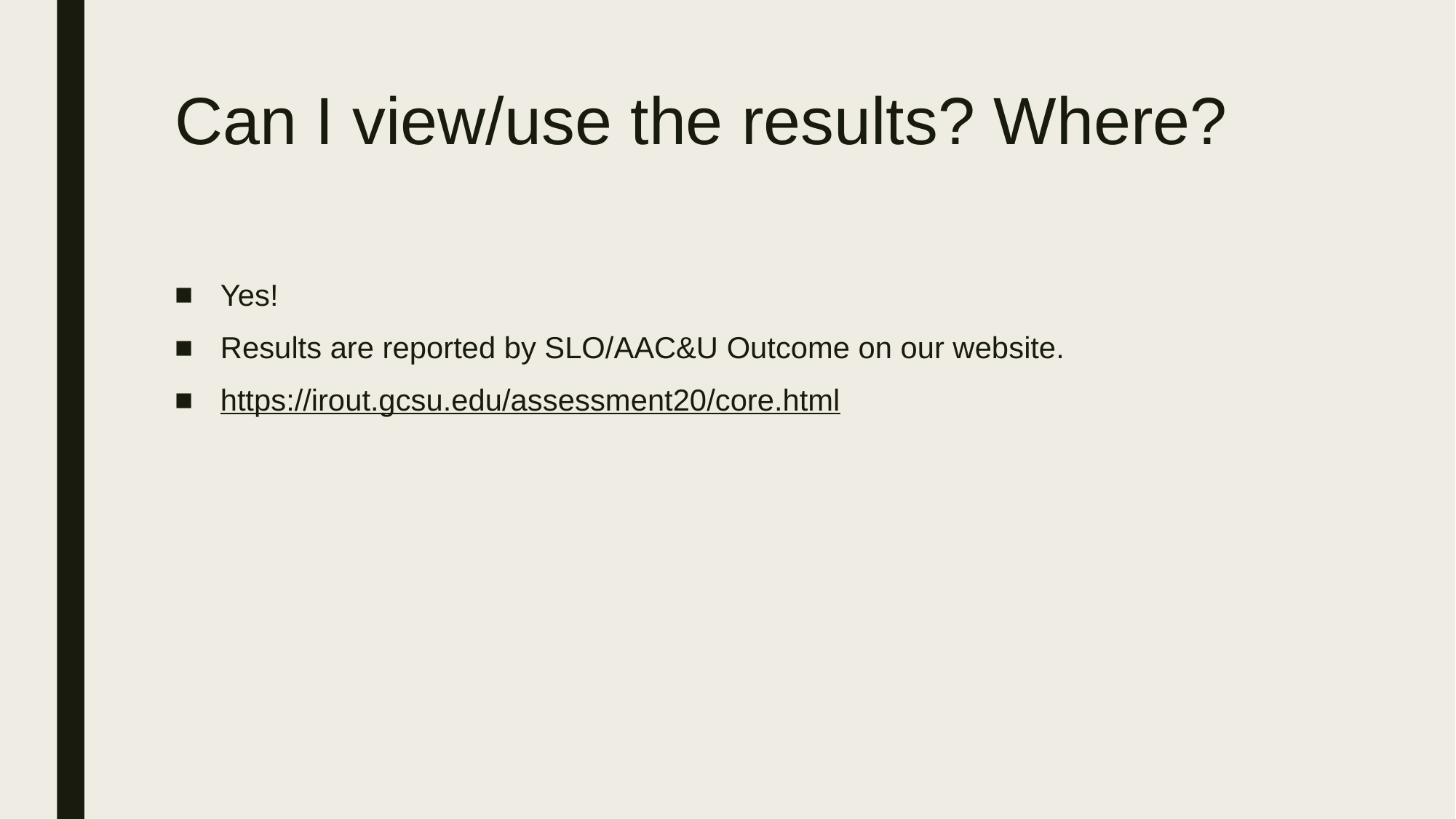

# Can I view/use the results? Where?
Yes!
Results are reported by SLO/AAC&U Outcome on our website.
https://irout.gcsu.edu/assessment20/core.html